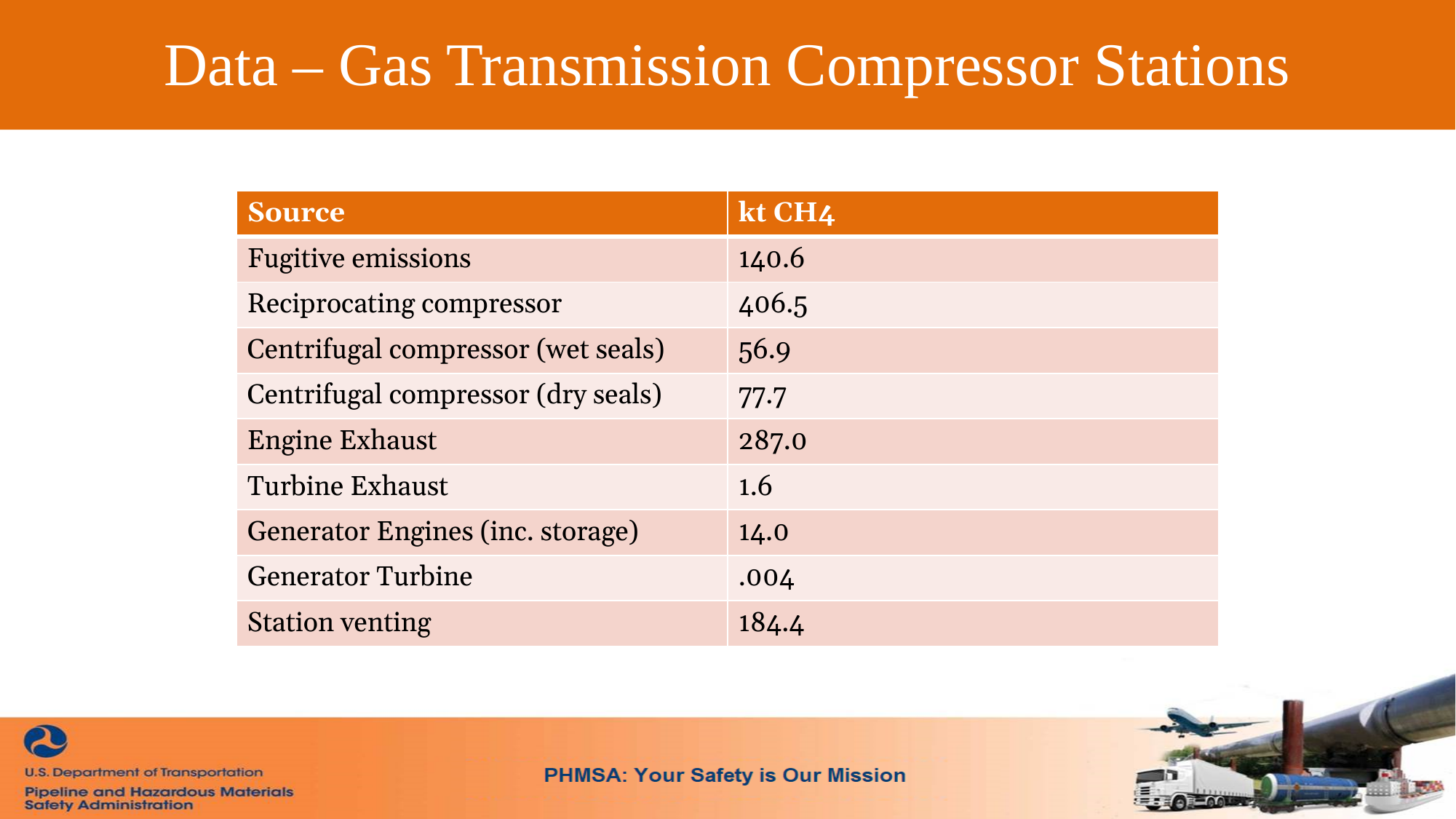

# Data – Gas Transmission Compressor Stations
| Source | kt CH4 |
| --- | --- |
| Fugitive emissions | 140.6 |
| Reciprocating compressor | 406.5 |
| Centrifugal compressor (wet seals) | 56.9 |
| Centrifugal compressor (dry seals) | 77.7 |
| Engine Exhaust | 287.0 |
| Turbine Exhaust | 1.6 |
| Generator Engines (inc. storage) | 14.0 |
| Generator Turbine | .004 |
| Station venting | 184.4 |